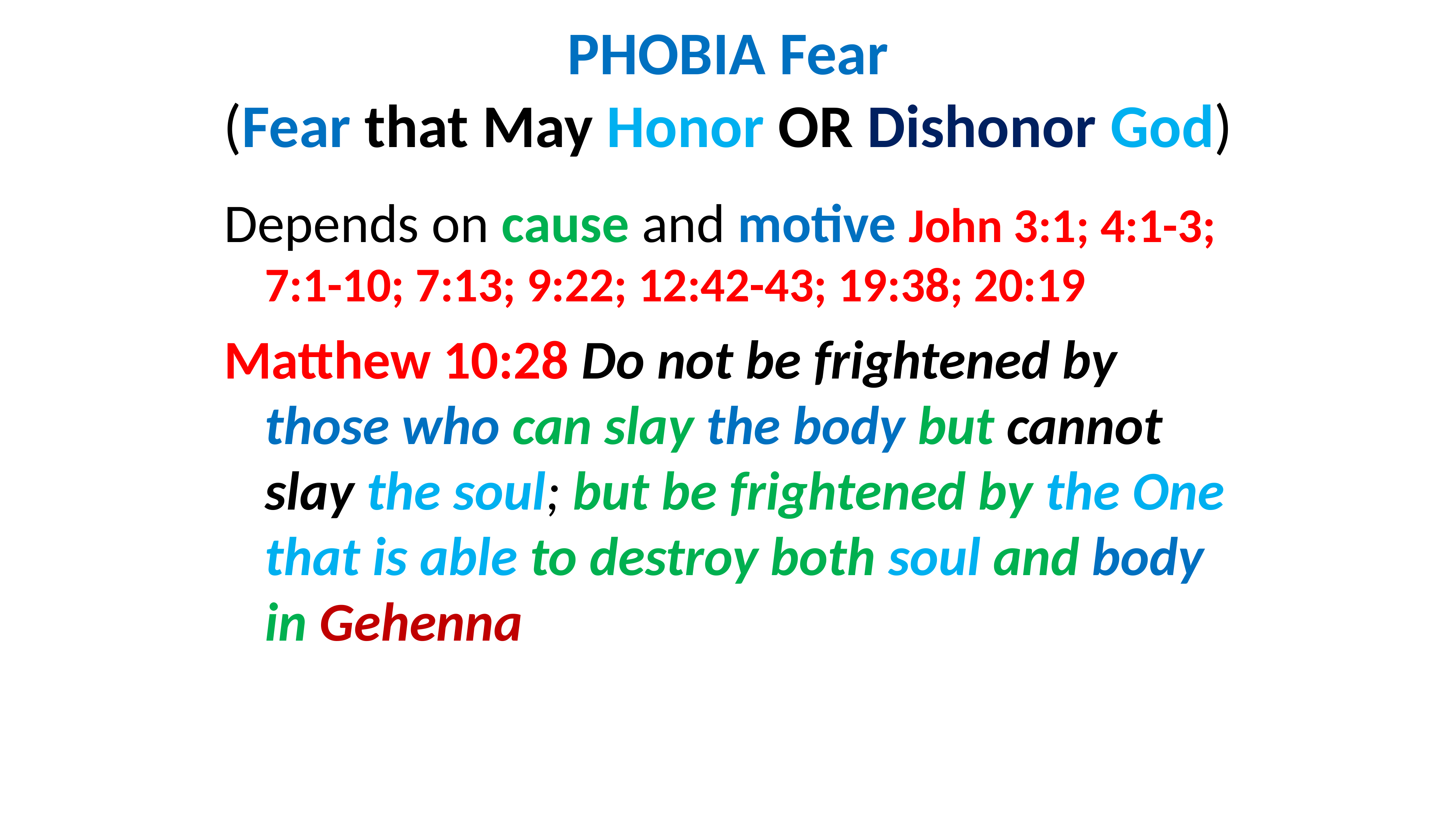

# PHOBIA Fear (Fear that May Honor OR Dishonor God)
Depends on cause and motive John 3:1; 4:1-3; 7:1-10; 7:13; 9:22; 12:42-43; 19:38; 20:19
Matthew 10:28 Do not be frightened by those who can slay the body but cannot slay the soul; but be frightened by the One that is able to destroy both soul and body in Gehenna